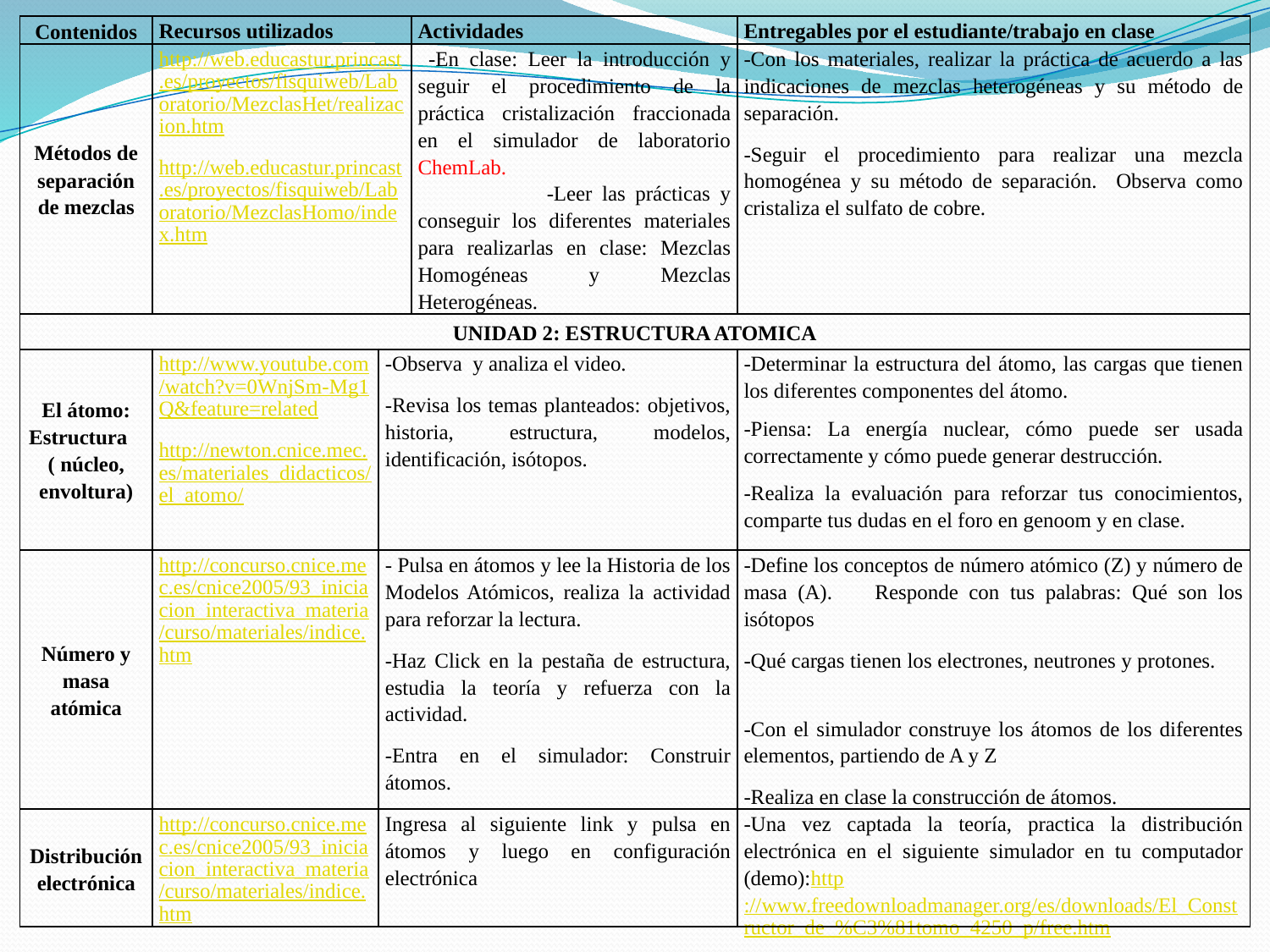

| Contenidos | Recursos utilizados |  | Actividades | Entregables por el estudiante/trabajo en clase |
| --- | --- | --- | --- | --- |
| Métodos de separación de mezclas | http://web.educastur.princast.es/proyectos/fisquiweb/Laboratorio/MezclasHet/realizacion.htm http://web.educastur.princast.es/proyectos/fisquiweb/Laboratorio/MezclasHomo/index.htm |  | -En clase: Leer la introducción y seguir el procedimiento de la práctica cristalización fraccionada en el simulador de laboratorio ChemLab. -Leer las prácticas y conseguir los diferentes materiales para realizarlas en clase: Mezclas Homogéneas y Mezclas Heterogéneas. | -Con los materiales, realizar la práctica de acuerdo a las indicaciones de mezclas heterogéneas y su método de separación. -Seguir el procedimiento para realizar una mezcla homogénea y su método de separación. Observa como cristaliza el sulfato de cobre. |
| UNIDAD 2: ESTRUCTURA ATOMICA |  |  |  |  |
| El átomo: Estructura ( núcleo, envoltura) | http://www.youtube.com/watch?v=0WnjSm-Mg1Q&feature=related http://newton.cnice.mec.es/materiales\_didacticos/el\_atomo/ | -Observa y analiza el video. -Revisa los temas planteados: objetivos, historia, estructura, modelos, identificación, isótopos. |  | -Determinar la estructura del átomo, las cargas que tienen los diferentes componentes del átomo. -Piensa: La energía nuclear, cómo puede ser usada correctamente y cómo puede generar destrucción. -Realiza la evaluación para reforzar tus conocimientos, comparte tus dudas en el foro en genoom y en clase. |
| Número y masa atómica | http://concurso.cnice.mec.es/cnice2005/93\_iniciacion\_interactiva\_materia/curso/materiales/indice.htm | - Pulsa en átomos y lee la Historia de los Modelos Atómicos, realiza la actividad para reforzar la lectura. -Haz Click en la pestaña de estructura, estudia la teoría y refuerza con la actividad. -Entra en el simulador: Construir átomos. |  | -Define los conceptos de número atómico (Z) y número de masa (A). Responde con tus palabras: Qué son los isótopos -Qué cargas tienen los electrones, neutrones y protones. -Con el simulador construye los átomos de los diferentes elementos, partiendo de A y Z -Realiza en clase la construcción de átomos. |
| Distribución electrónica | http://concurso.cnice.mec.es/cnice2005/93\_iniciacion\_interactiva\_materia/curso/materiales/indice.htm | Ingresa al siguiente link y pulsa en átomos y luego en configuración electrónica |  | -Una vez captada la teoría, practica la distribución electrónica en el siguiente simulador en tu computador (demo):http://www.freedownloadmanager.org/es/downloads/El\_Constructor\_de\_%C3%81tomo\_4250\_p/free.htm |